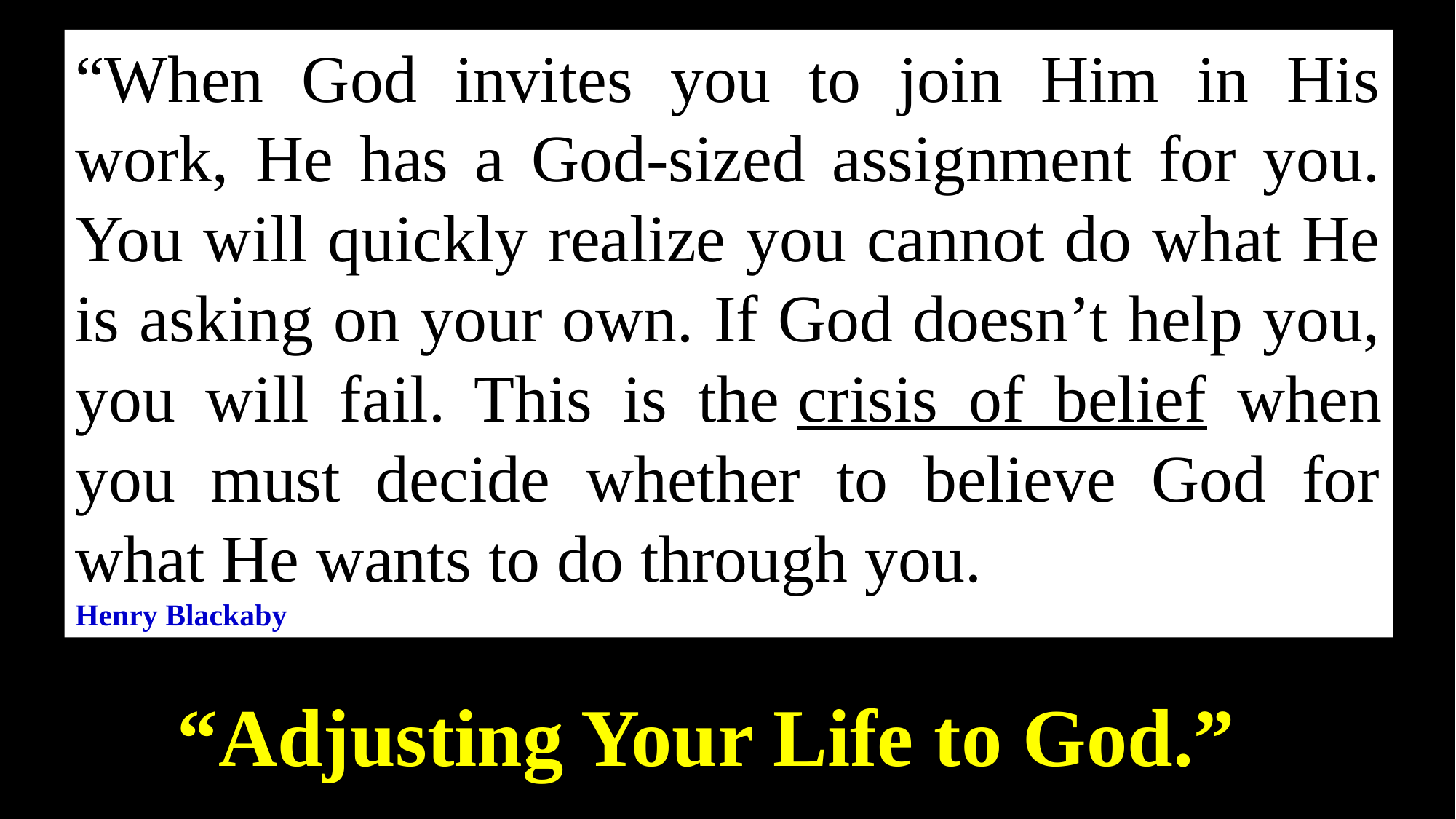

“When God invites you to join Him in His work, He has a God-sized assignment for you. You will quickly realize you cannot do what He is asking on your own. If God doesn’t help you, you will fail. This is the crisis of belief when you must decide whether to believe God for what He wants to do through you.
Henry Blackaby
“Adjusting Your Life to God.”